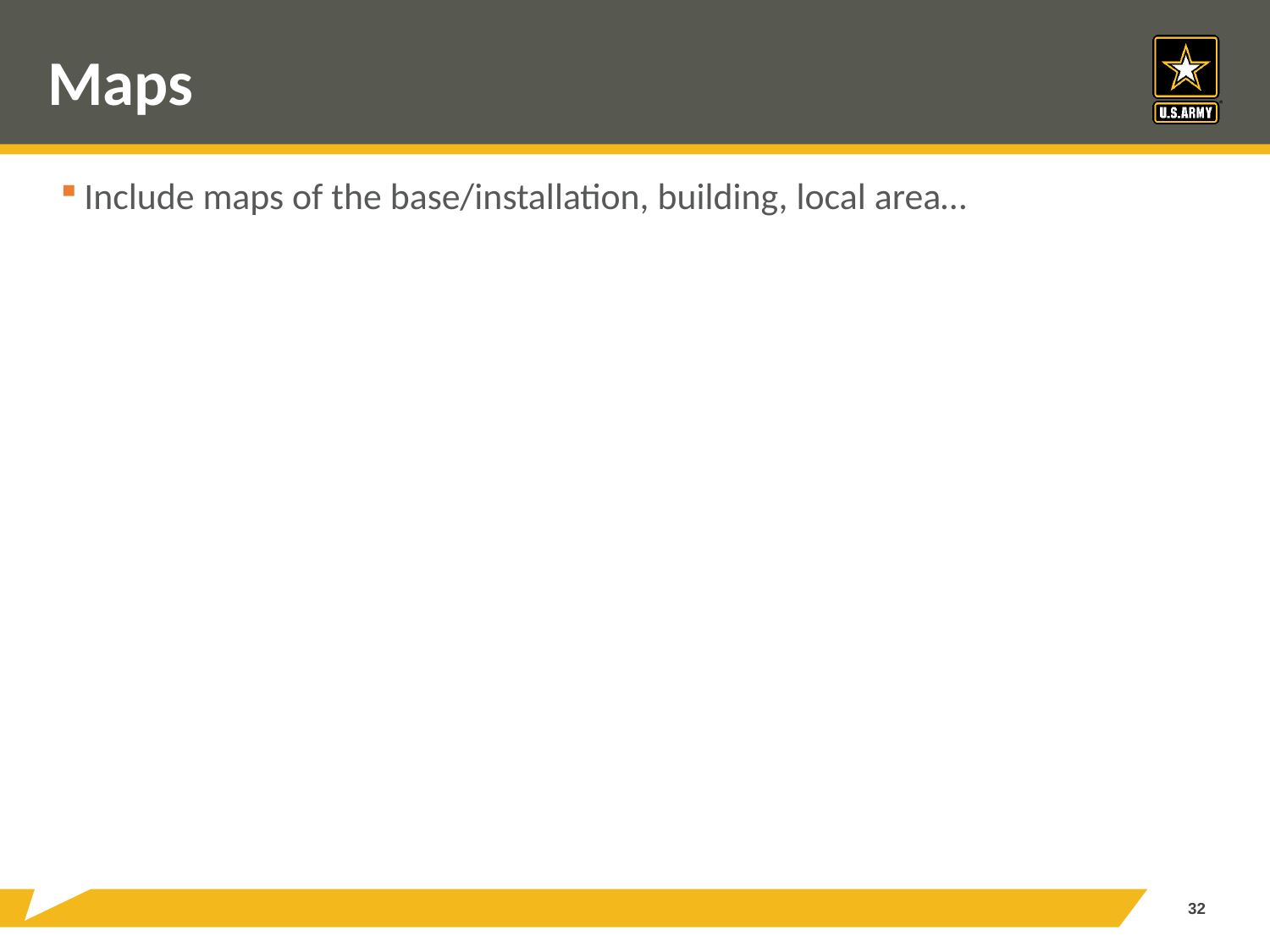

# Maps
Include maps of the base/installation, building, local area…
32